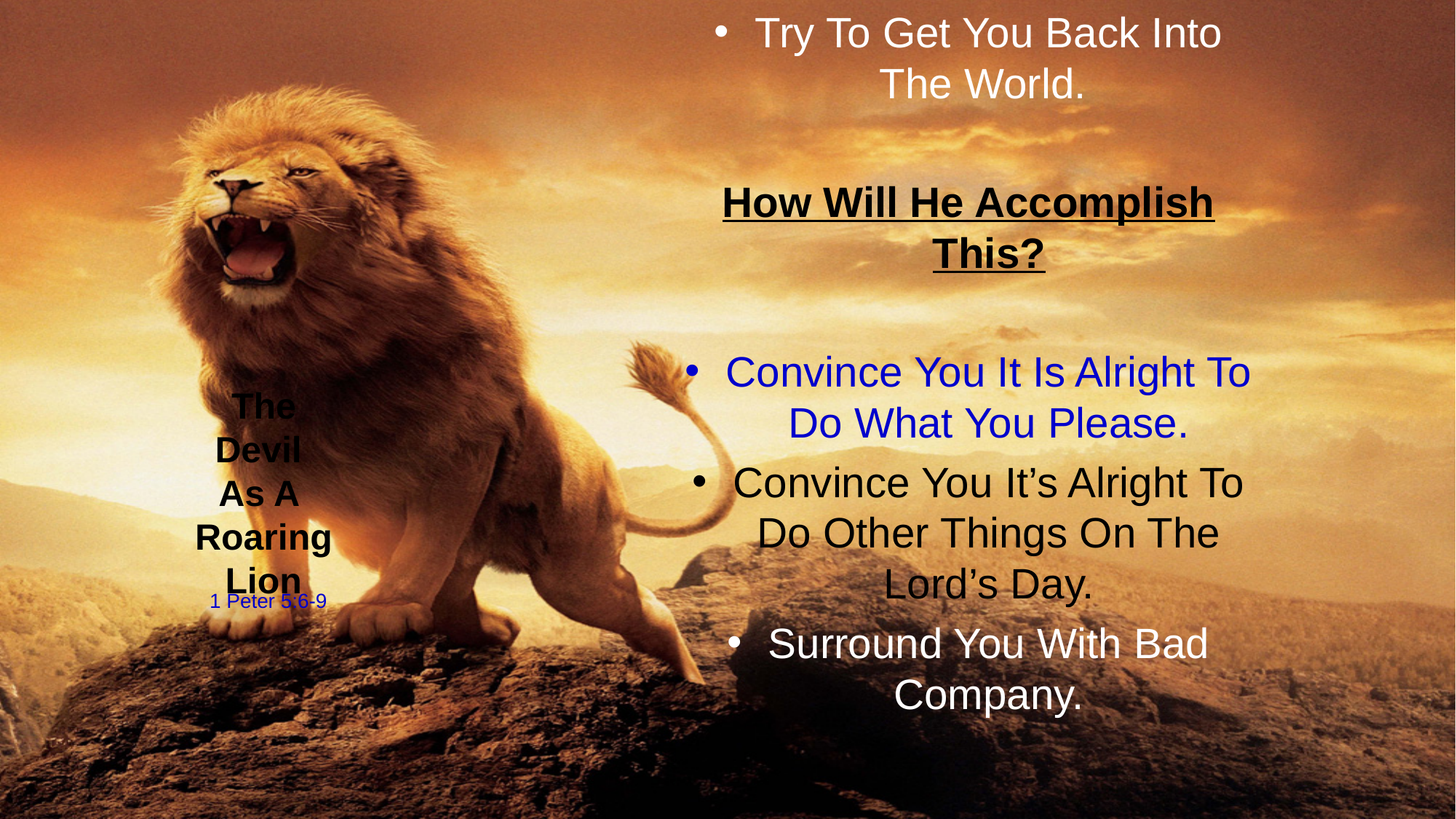

Try To Get You Back Into The World.

How Will He Accomplish This?

Convince You It Is Alright To Do What You Please.
Convince You It’s Alright To Do Other Things On The Lord’s Day.
Surround You With Bad Company.
The Devil
As A
Roaring Lion
1 Peter 5:6-9